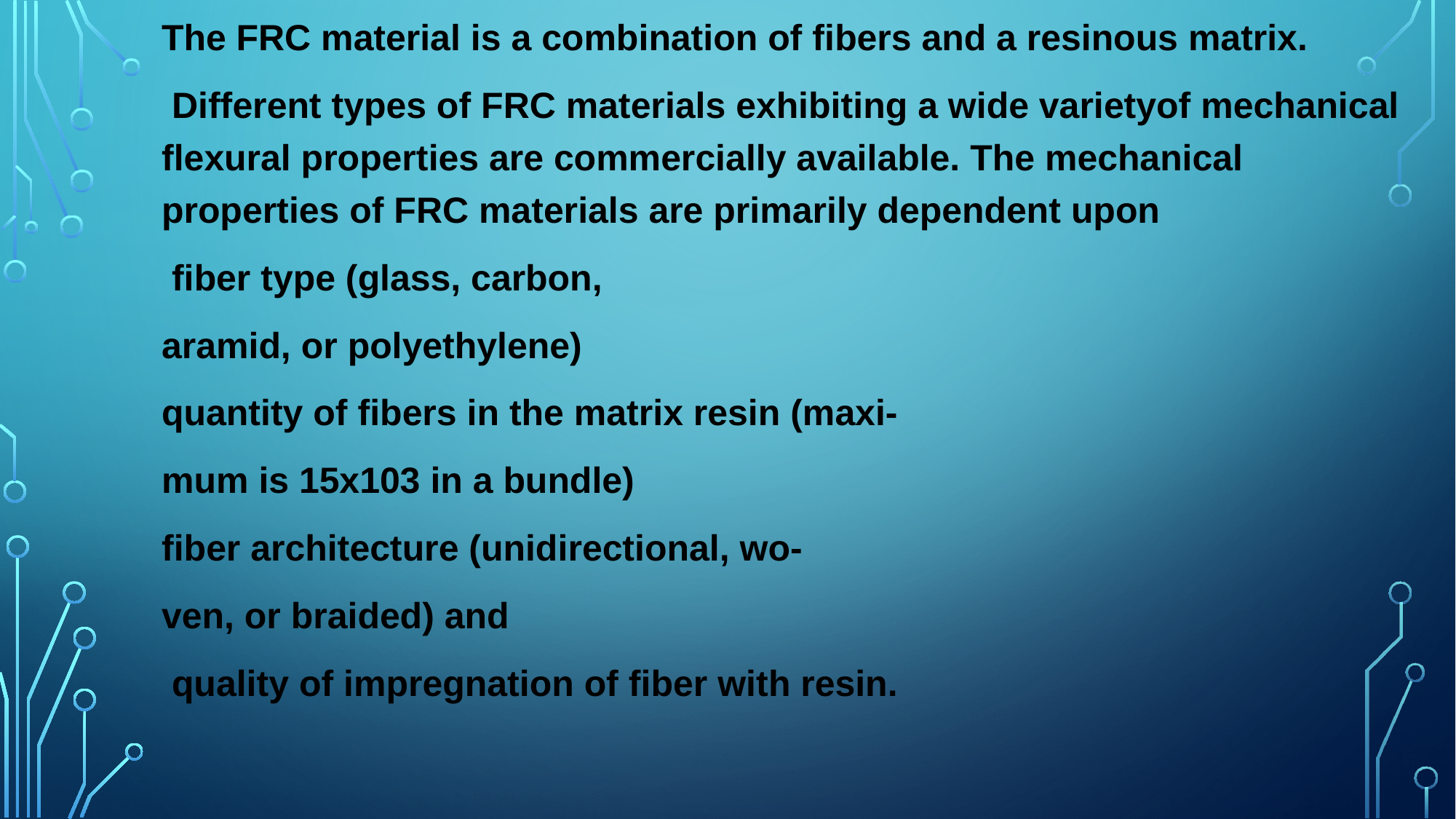

The FRC material is a combination of fibers and a resinous matrix.
 Different types of FRC materials exhibiting a wide varietyof mechanical flexural properties are commercially available. The mechanical properties of FRC materials are primarily dependent upon
 fiber type (glass, carbon,
aramid, or polyethylene)
quantity of fibers in the matrix resin (maxi-
mum is 15x103 in a bundle)
fiber architecture (unidirectional, wo-
ven, or braided) and
 quality of impregnation of fiber with resin.